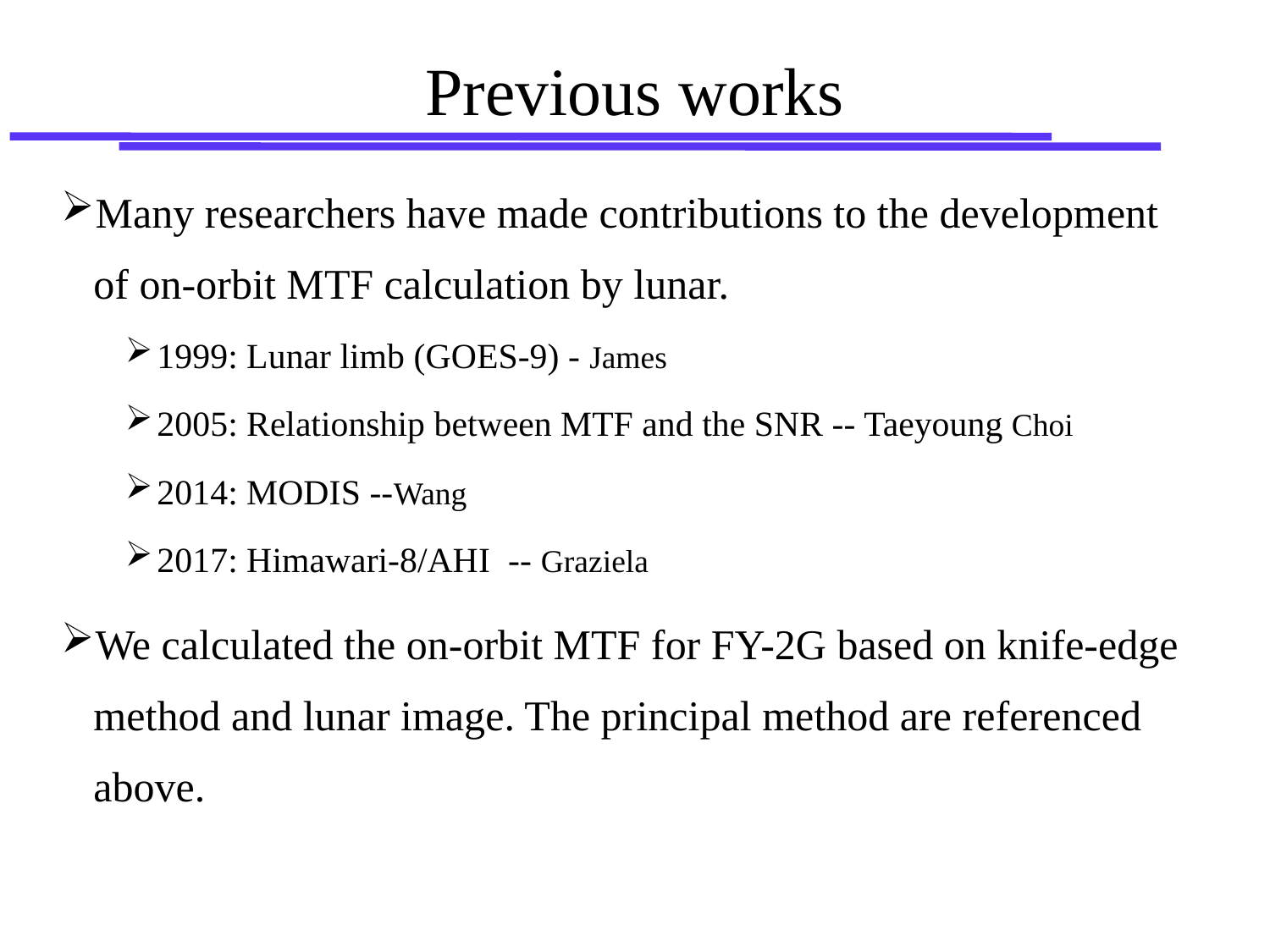

# Previous works

Many researchers have made contributions to the development of on-orbit MTF calculation by lunar.
1999: Lunar limb (GOES-9) - James
2005: Relationship between MTF and the SNR -- Taeyoung Choi
2014: MODIS --Wang
2017: Himawari-8/AHI  -- Graziela
We calculated the on-orbit MTF for FY-2G based on knife-edge method and lunar image. The principal method are referenced above.
3